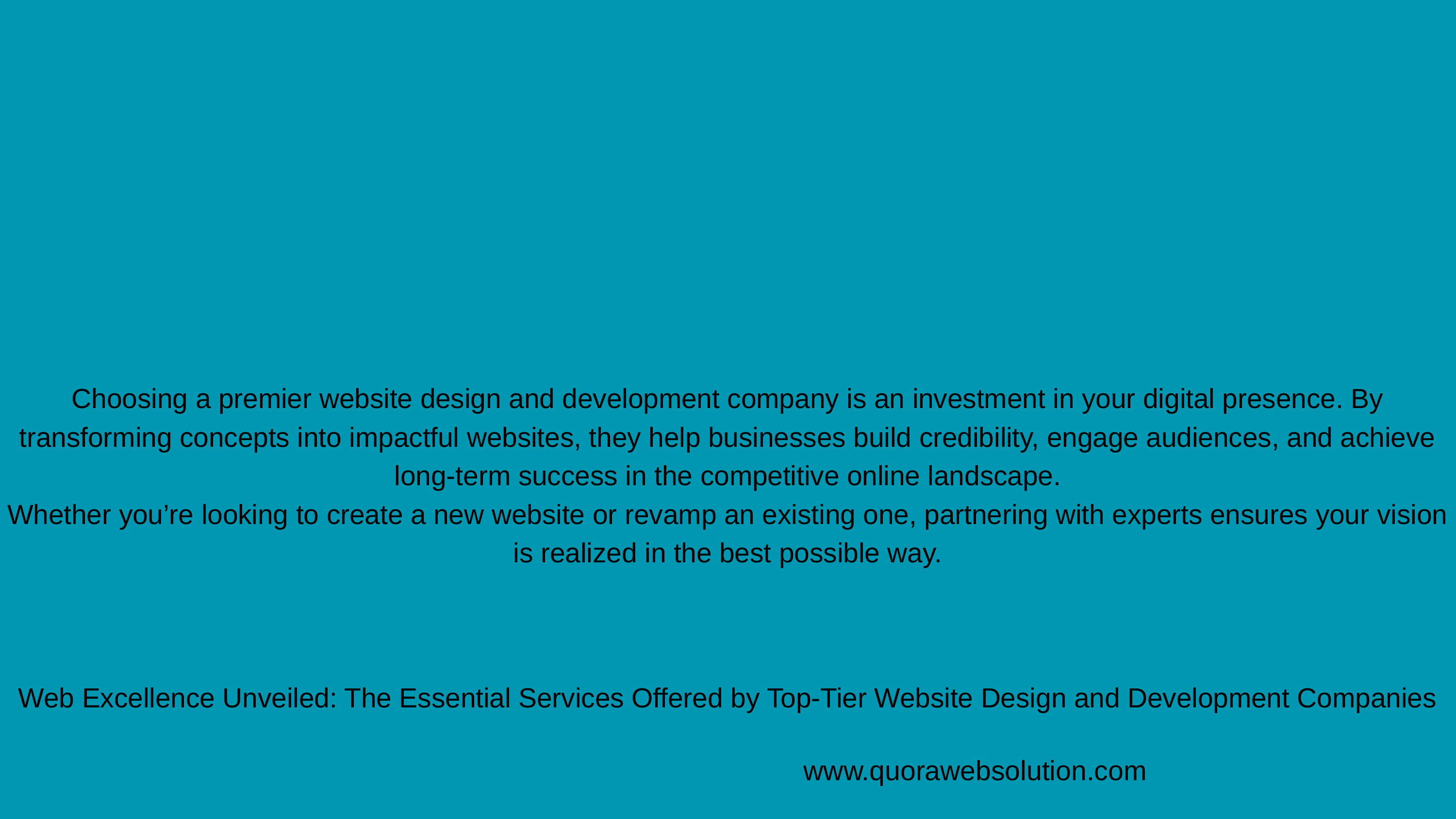

Choosing a premier website design and development company is an investment in your digital presence. By transforming concepts into impactful websites, they help businesses build credibility, engage audiences, and achieve long-term success in the competitive online landscape.
Whether you’re looking to create a new website or revamp an existing one, partnering with experts ensures your vision is realized in the best possible way.
Web Excellence Unveiled: The Essential Services Offered by Top-Tier Website Design and Development Companies
www.quorawebsolution.com